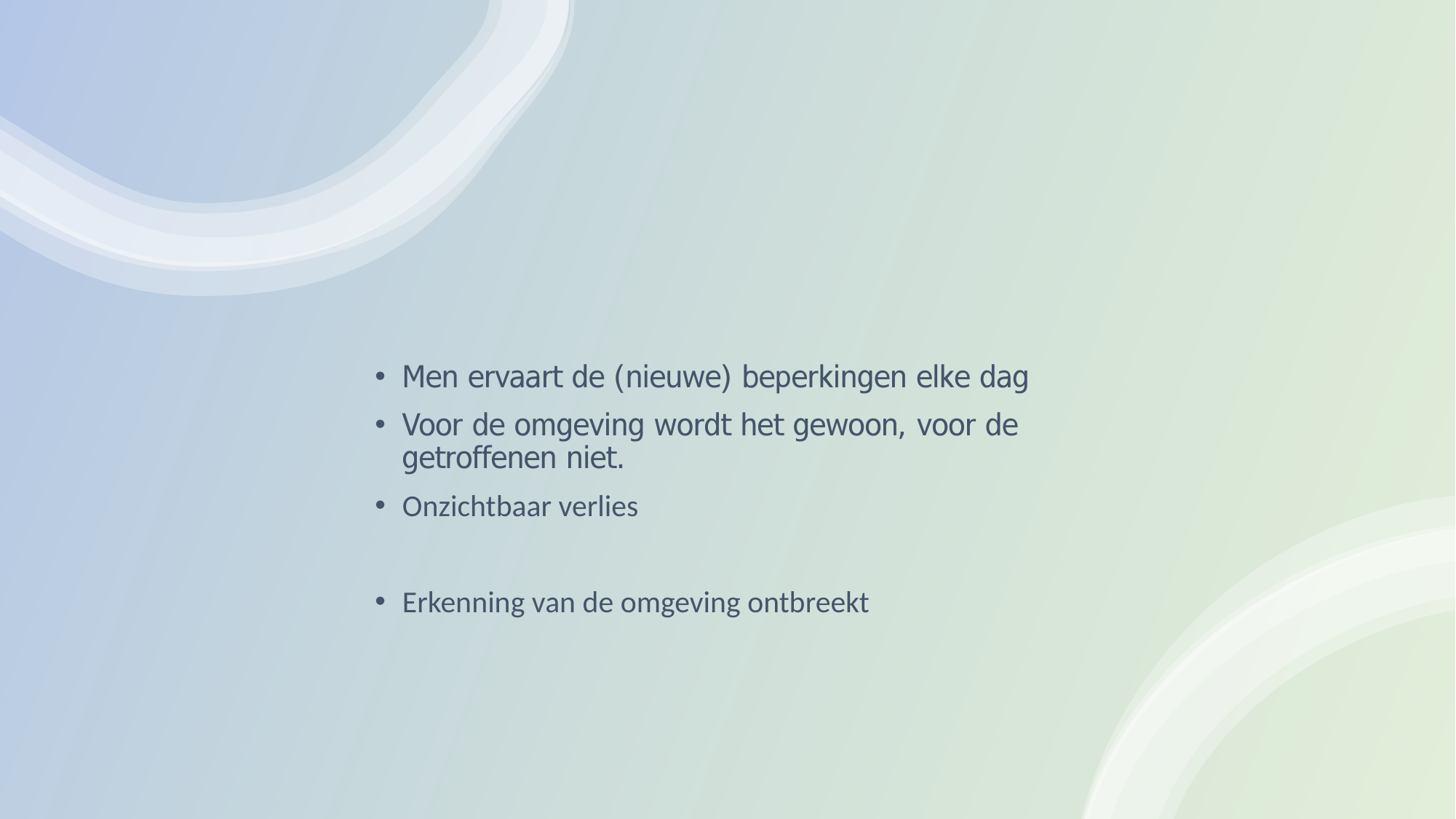

#
Men ervaart de (nieuwe) beperkingen elke dag
Voor de omgeving wordt het gewoon, voor de getroffenen niet.
Onzichtbaar verlies

Erkenning van de omgeving ontbreekt